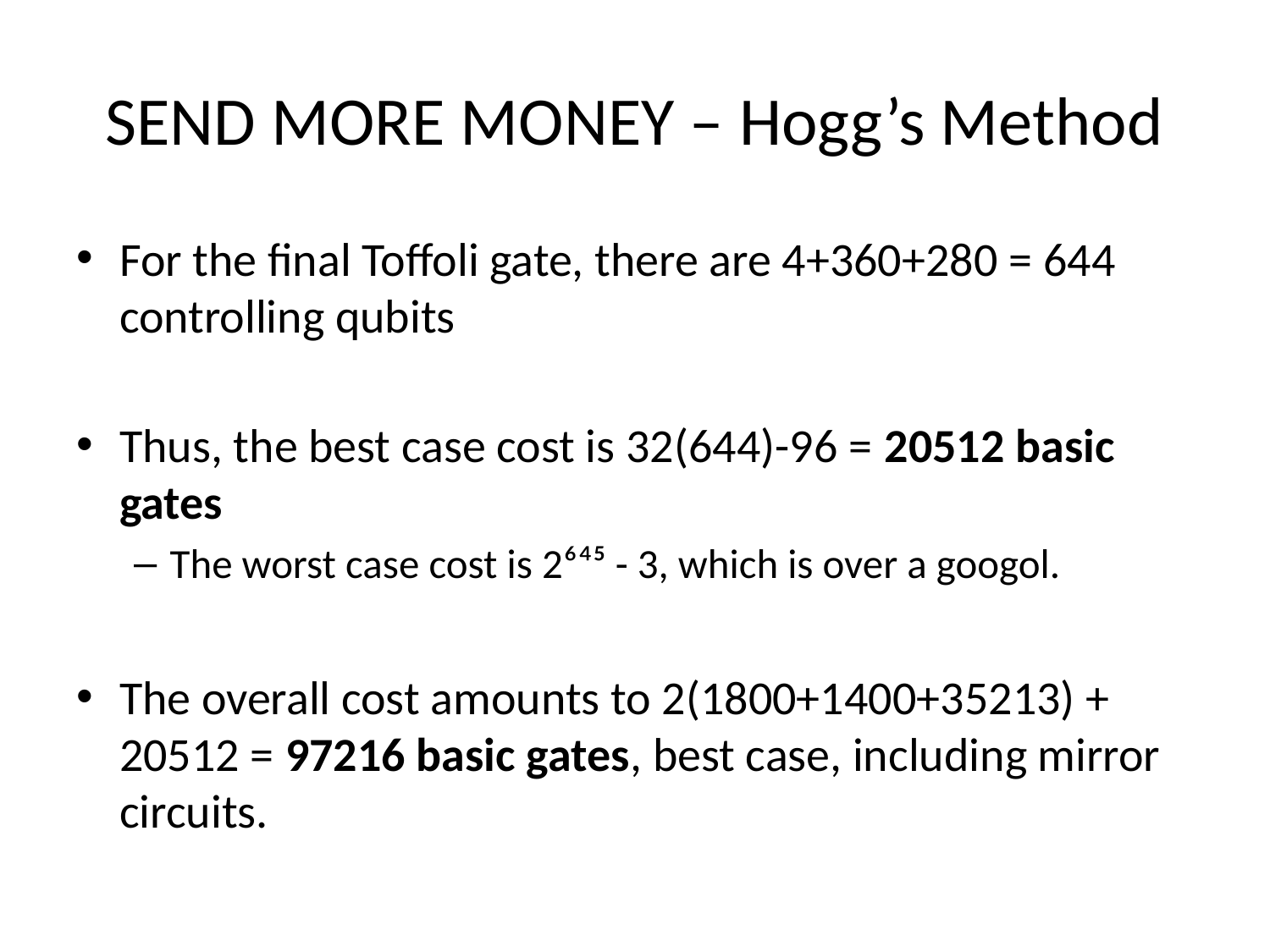

# SEND MORE MONEY – Hogg’s Method
For the final Toffoli gate, there are 4+360+280 = 644 controlling qubits

Thus, the best case cost is 32(644)-96 = 20512 basic gates
The worst case cost is 2⁶⁴⁵ - 3, which is over a googol.

The overall cost amounts to 2(1800+1400+35213) + 20512 = 97216 basic gates, best case, including mirror circuits.